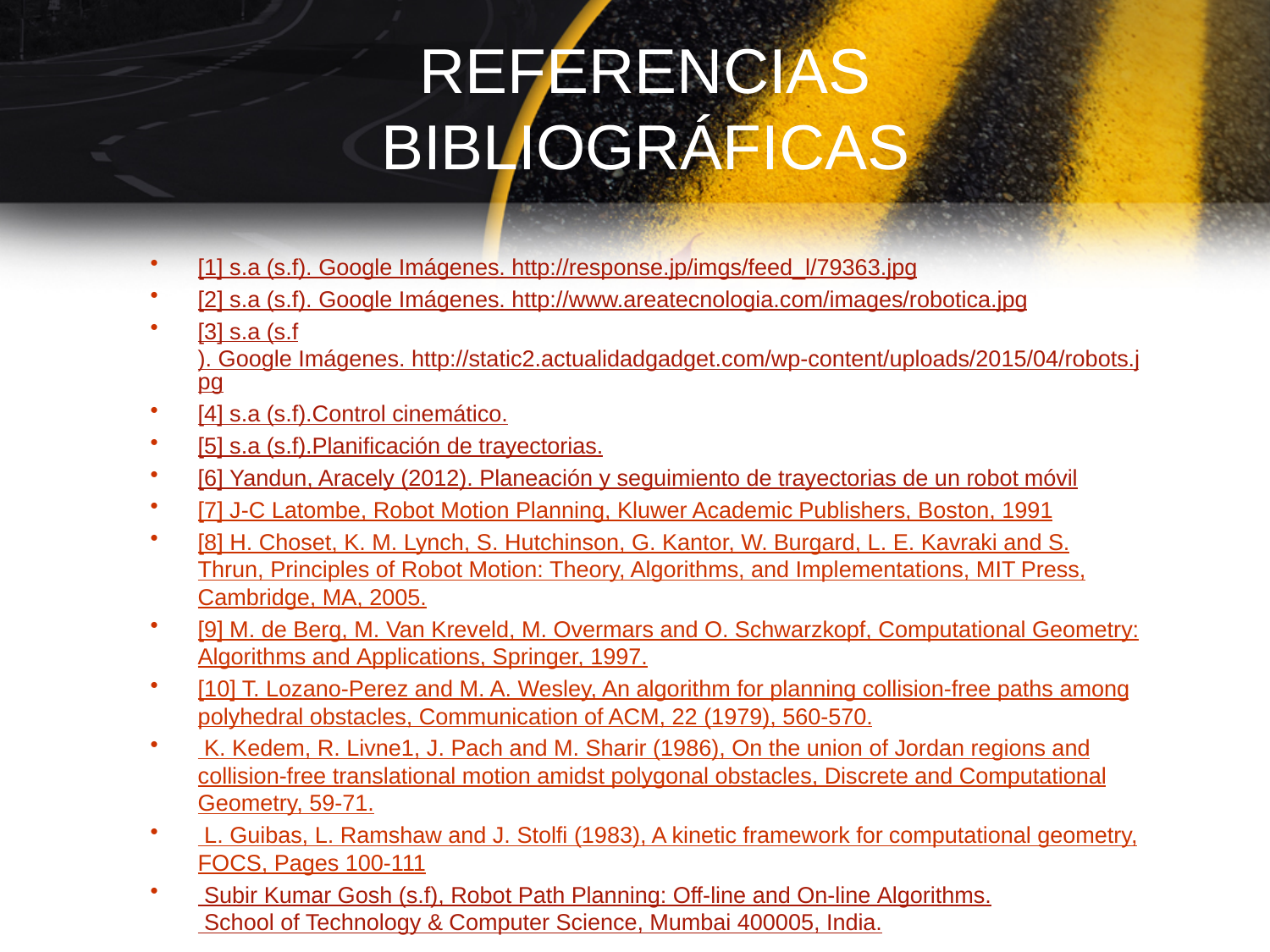

# REFERENCIAS BIBLIOGRÁFICAS
[1] s.a (s.f). Google Imágenes. http://response.jp/imgs/feed_l/79363.jpg
[2] s.a (s.f). Google Imágenes. http://www.areatecnologia.com/images/robotica.jpg
[3] s.a (s.f). Google Imágenes. http://static2.actualidadgadget.com/wp-content/uploads/2015/04/robots.jpg
[4] s.a (s.f).Control cinemático.
[5] s.a (s.f).Planificación de trayectorias.
[6] Yandun, Aracely (2012). Planeación y seguimiento de trayectorias de un robot móvil
[7] J-C Latombe, Robot Motion Planning, Kluwer Academic Publishers, Boston, 1991
[8] H. Choset, K. M. Lynch, S. Hutchinson, G. Kantor, W. Burgard, L. E. Kavraki and S. Thrun, Principles of Robot Motion: Theory, Algorithms, and Implementations, MIT Press, Cambridge, MA, 2005.
[9] M. de Berg, M. Van Kreveld, M. Overmars and O. Schwarzkopf, Computational Geometry: Algorithms and Applications, Springer, 1997.
[10] T. Lozano-Perez and M. A. Wesley, An algorithm for planning collision-free paths among polyhedral obstacles, Communication of ACM, 22 (1979), 560-570.
 K. Kedem, R. Livne1, J. Pach and M. Sharir (1986), On the union of Jordan regions and collision-free translational motion amidst polygonal obstacles, Discrete and Computational Geometry, 59-71.
 L. Guibas, L. Ramshaw and J. Stolfi (1983), A kinetic framework for computational geometry, FOCS, Pages 100-111
 Subir Kumar Gosh (s.f), Robot Path Planning: Off-line and On-line Algorithms. School of Technology & Computer Science, Mumbai 400005, India.